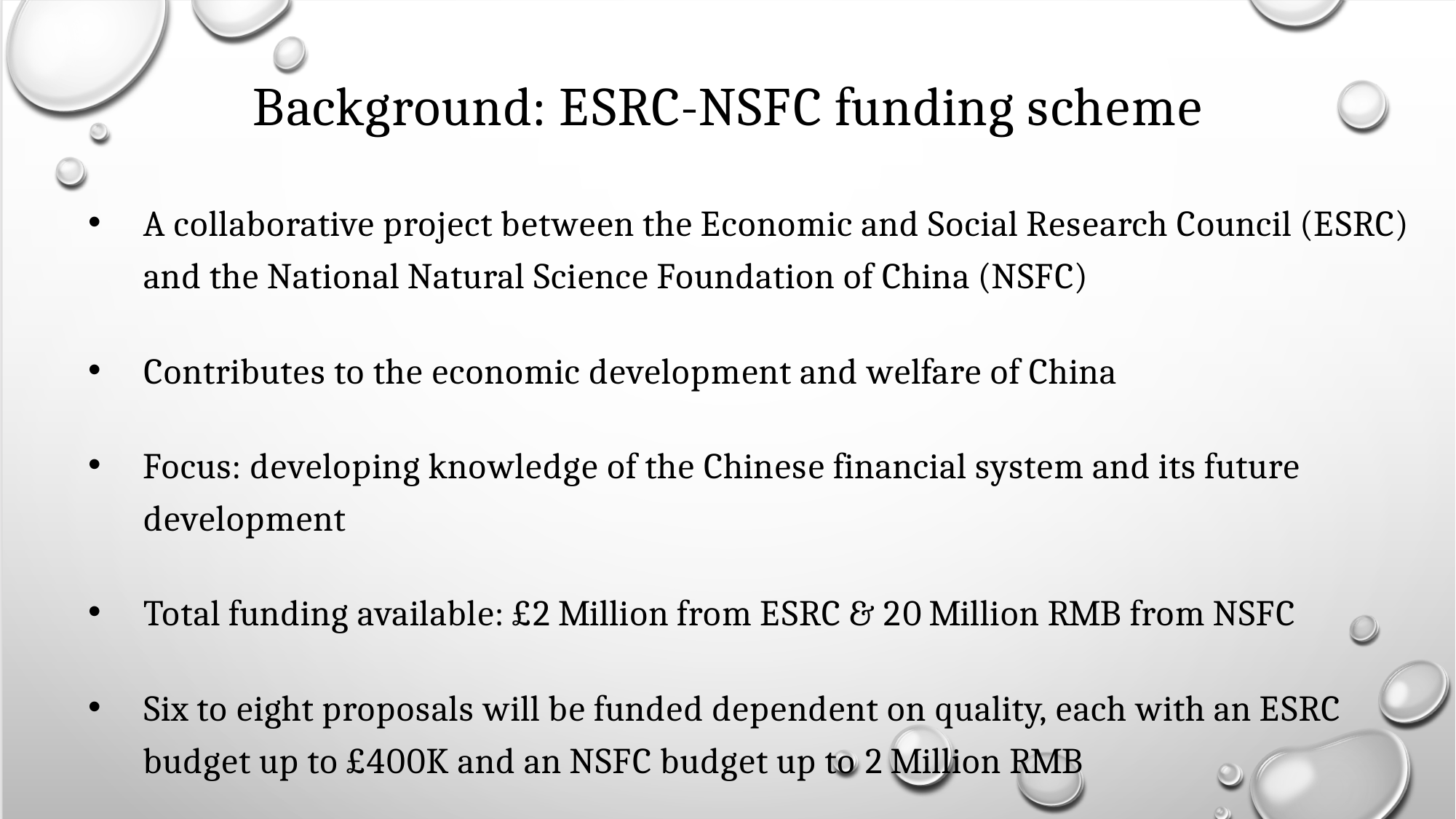

# Background: ESRC-NSFC funding scheme
A collaborative project between the Economic and Social Research Council (ESRC) and the National Natural Science Foundation of China (NSFC)
Contributes to the economic development and welfare of China
Focus: developing knowledge of the Chinese financial system and its future development
Total funding available: £2 Million from ESRC & 20 Million RMB from NSFC
Six to eight proposals will be funded dependent on quality, each with an ESRC budget up to £400K and an NSFC budget up to 2 Million RMB